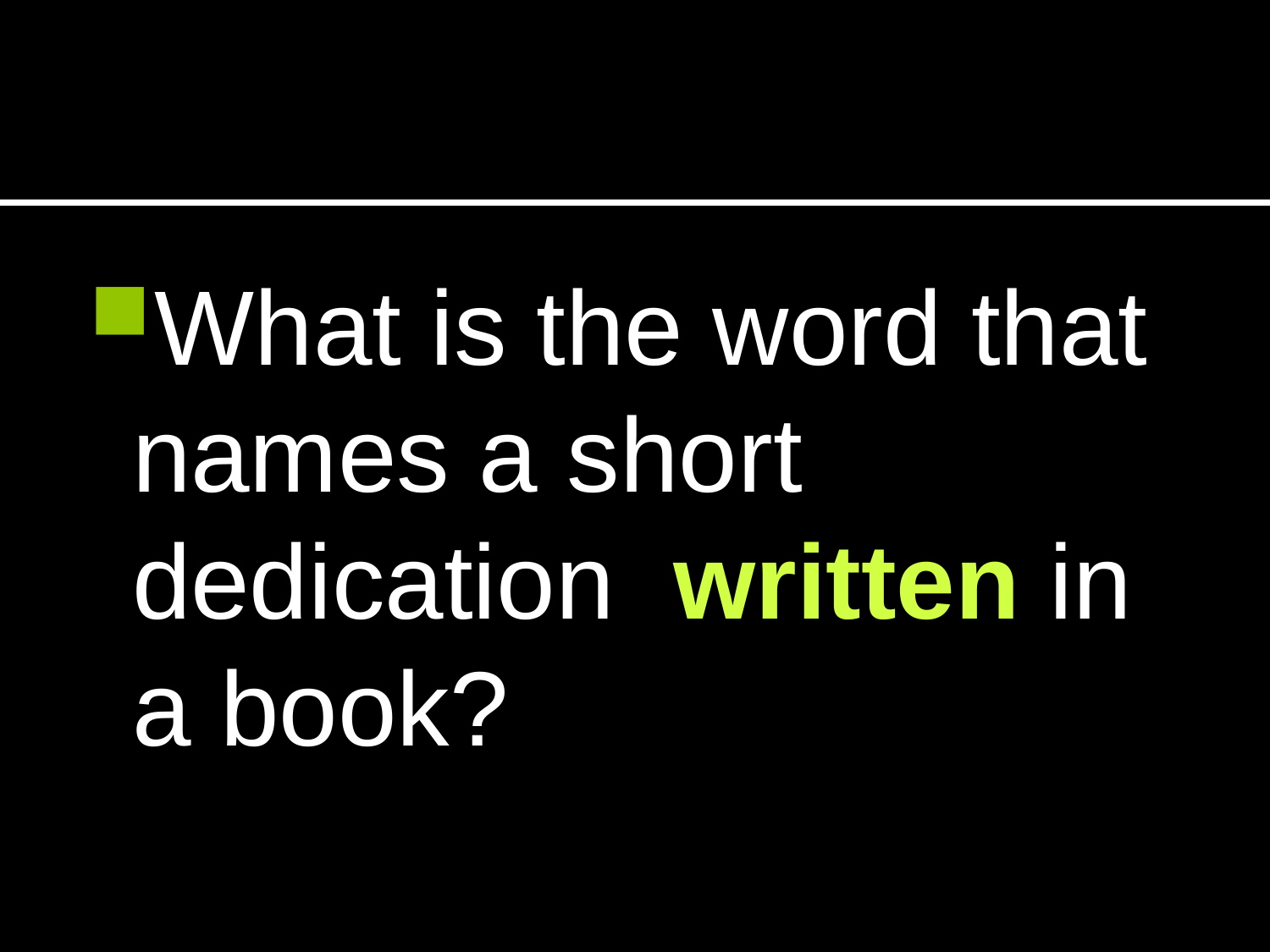

#
What is the word that names a short dedication  written in a book?